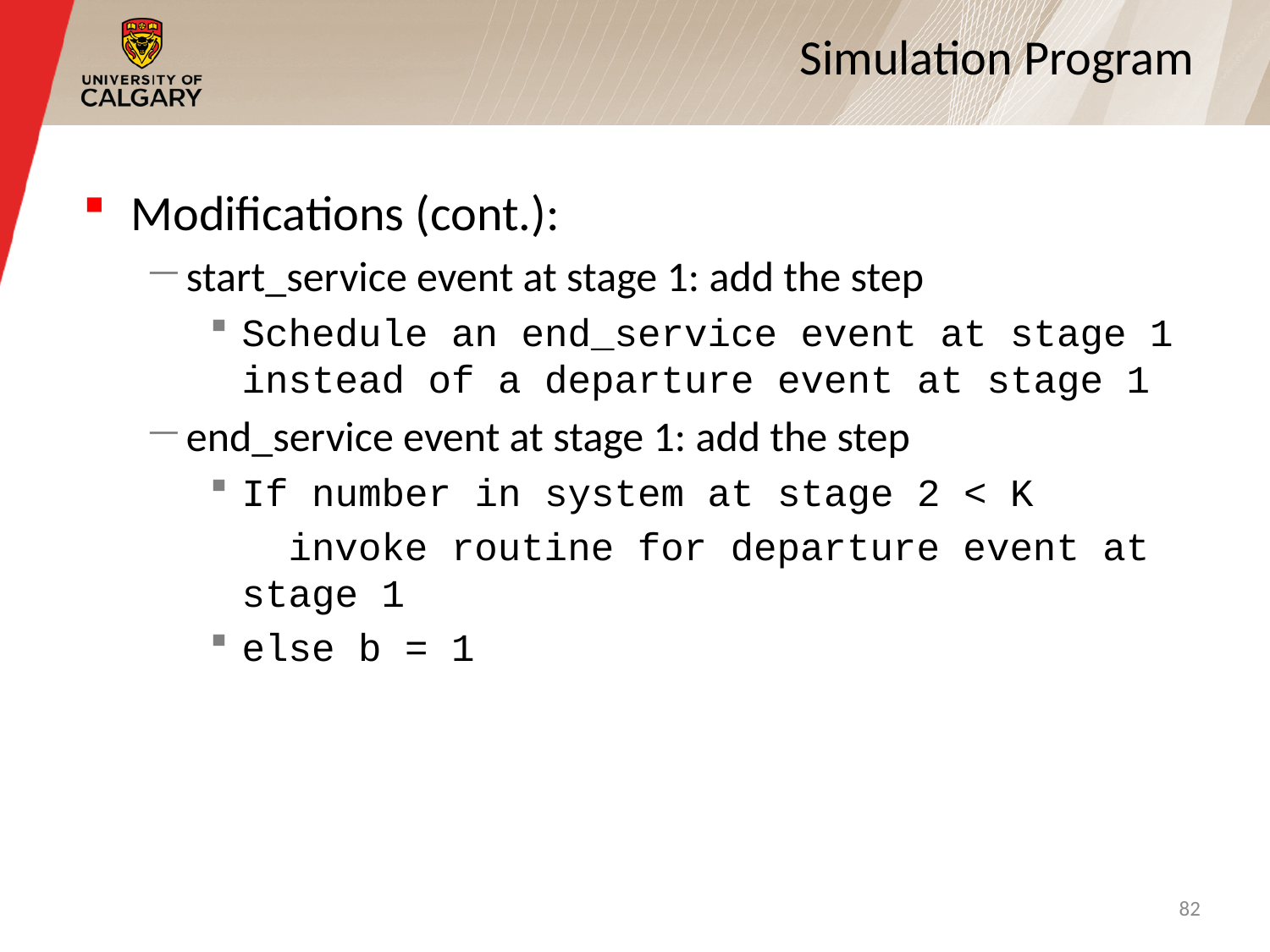

# Simulation Program
Modifications (cont.):
start_service event at stage 1: add the step
Schedule an end_service event at stage 1 instead of a departure event at stage 1
end_service event at stage 1: add the step
If number in system at stage 2 < K
	  invoke routine for departure event at stage 1
else b = 1

82